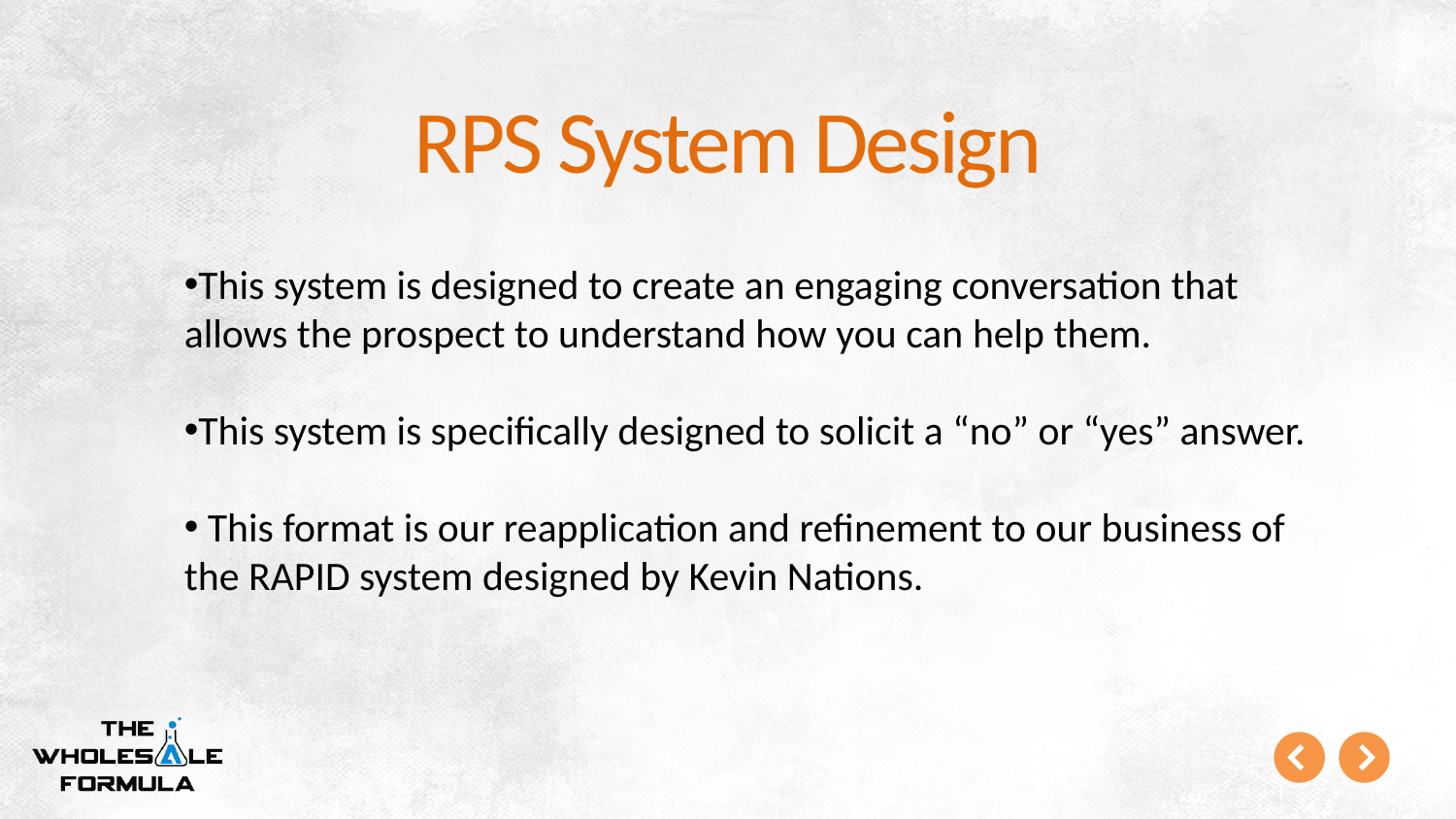

# RPS System Design
This system is designed to create an engaging conversation that allows the prospect to understand how you can help them.

This system is specifically designed to solicit a “no” or “yes” answer.

 This format is our reapplication and refinement to our business of the RAPID system designed by Kevin Nations.